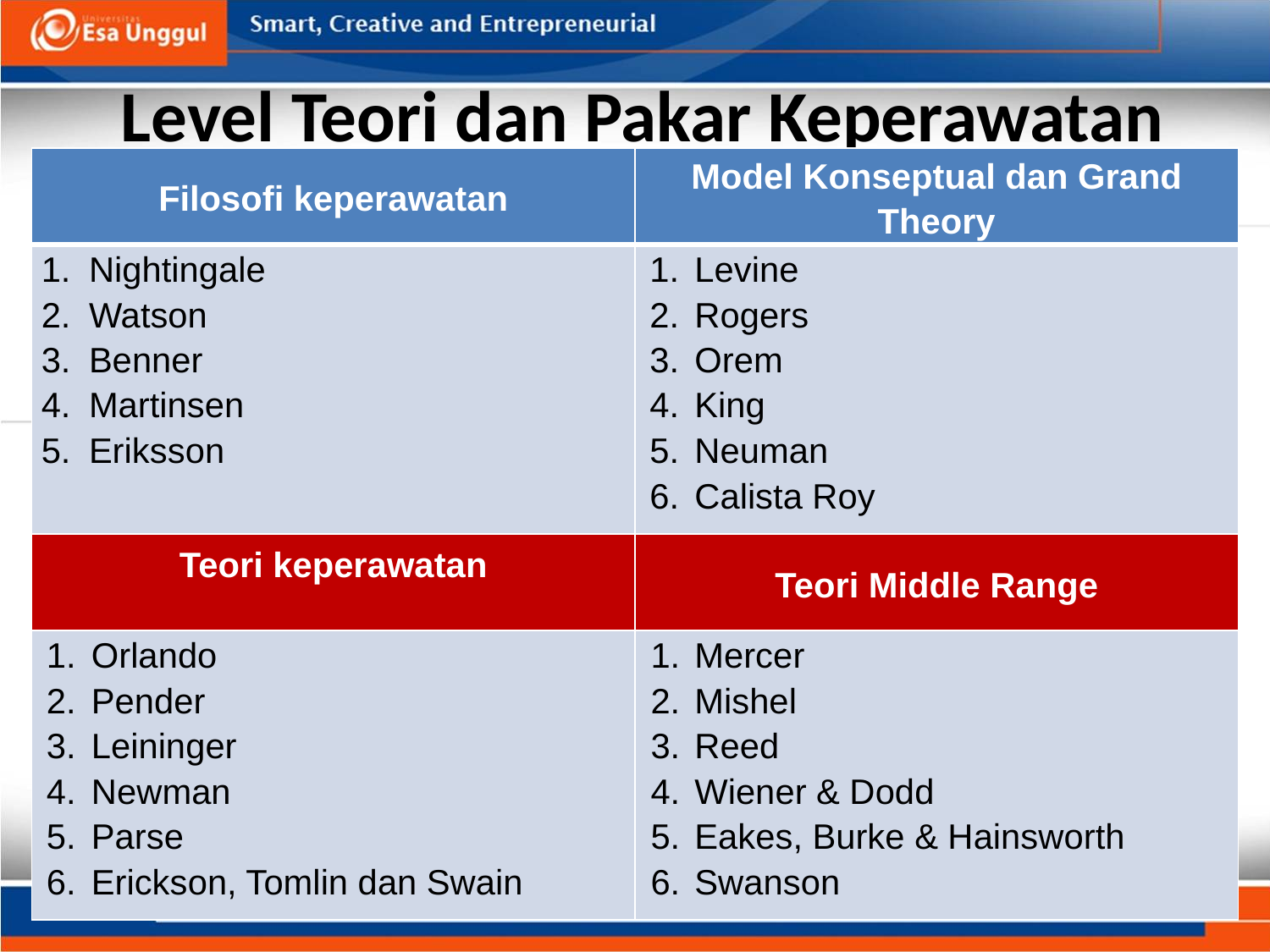

# Level Teori dan Pakar Keperawatan
| Filosofi keperawatan | Model Konseptual dan Grand Theory |
| --- | --- |
| Nightingale Watson Benner Martinsen Eriksson | Levine Rogers Orem King Neuman Calista Roy |
| Teori keperawatan | Teori Middle Range |
| Orlando Pender Leininger Newman Parse Erickson, Tomlin dan Swain | Mercer Mishel Reed Wiener & Dodd Eakes, Burke & Hainsworth Swanson |